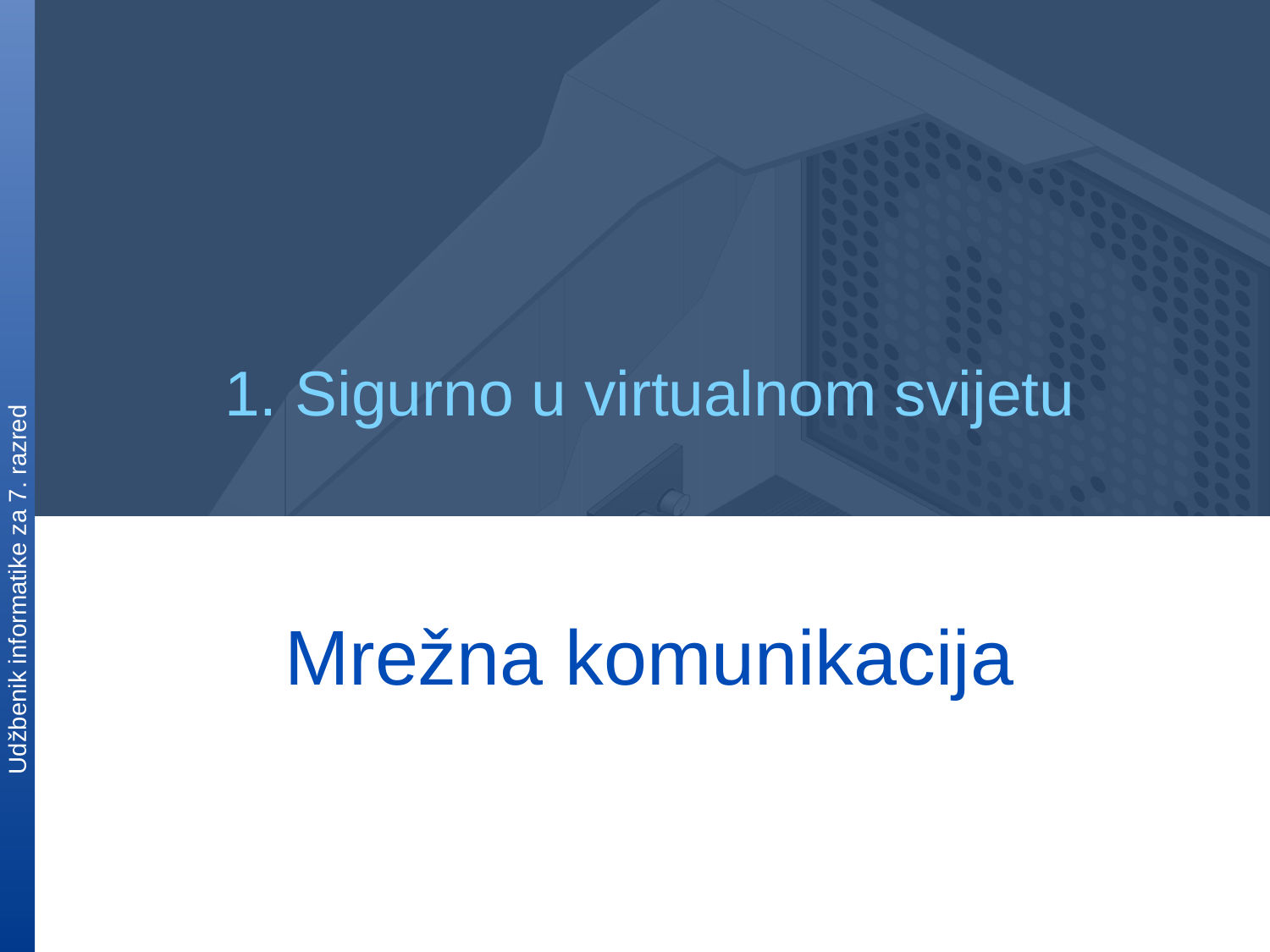

1. Sigurno u virtualnom svijetu
# Mrežna komunikacija